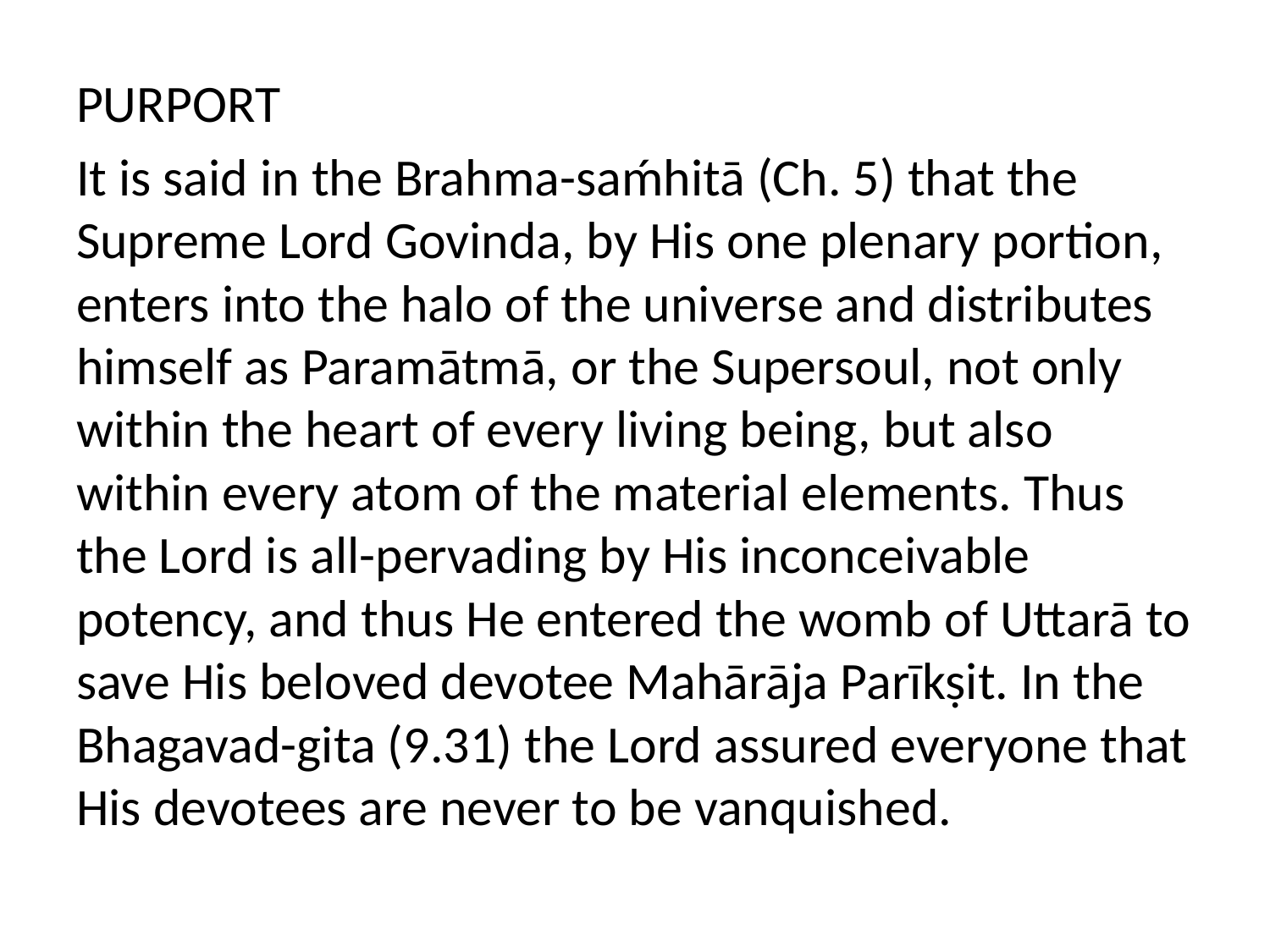

PURPORT
It is said in the Brahma-saḿhitā (Ch. 5) that the Supreme Lord Govinda, by His one plenary portion, enters into the halo of the universe and distributes himself as Paramātmā, or the Supersoul, not only within the heart of every living being, but also within every atom of the material elements. Thus the Lord is all-pervading by His inconceivable potency, and thus He entered the womb of Uttarā to save His beloved devotee Mahārāja Parīkṣit. In the Bhagavad-gita (9.31) the Lord assured everyone that His devotees are never to be vanquished.